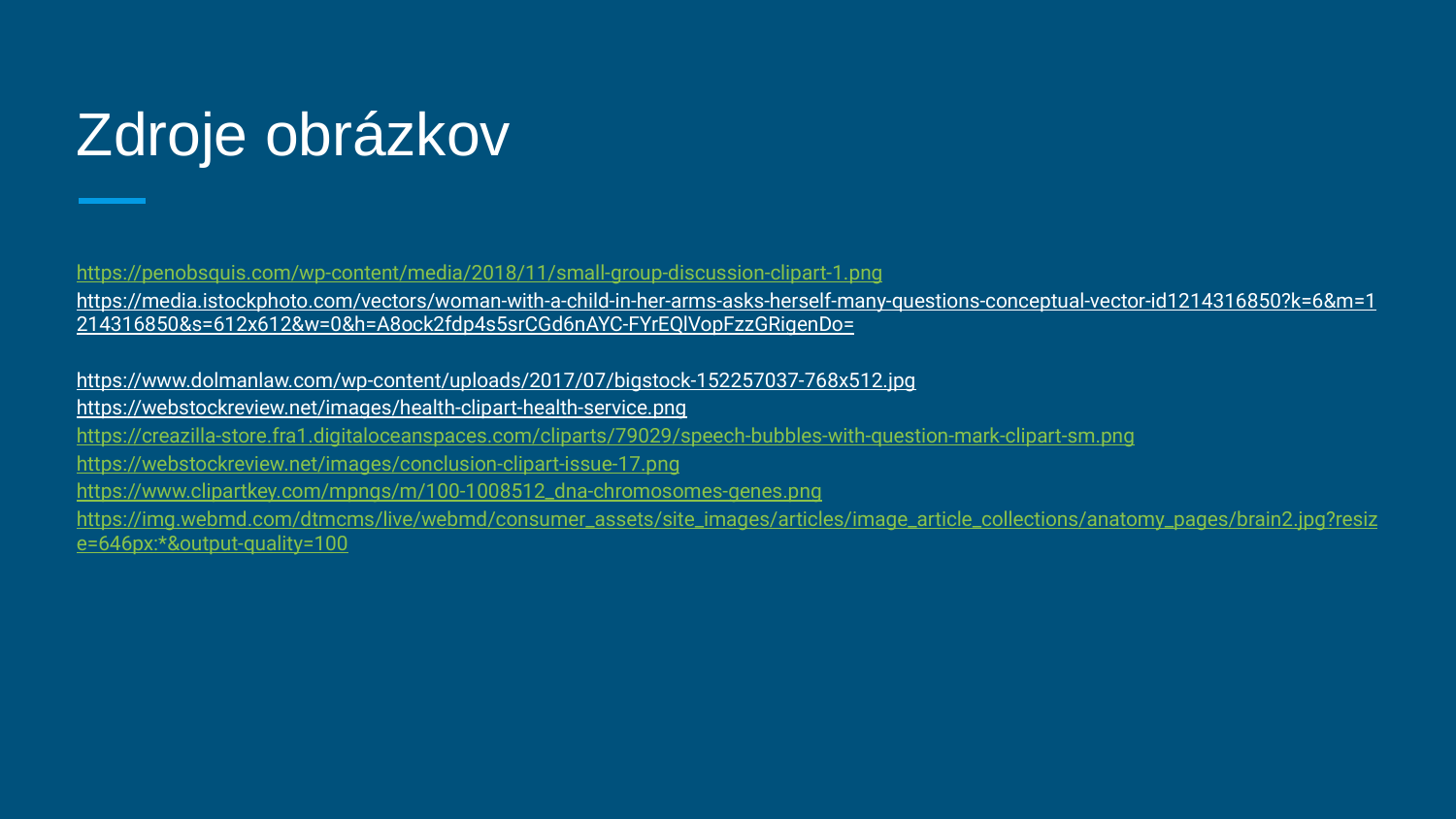

# Zdroje obrázkov
https://penobsquis.com/wp-content/media/2018/11/small-group-discussion-clipart-1.png
https://media.istockphoto.com/vectors/woman-with-a-child-in-her-arms-asks-herself-many-questions-conceptual-vector-id1214316850?k=6&m=1214316850&s=612x612&w=0&h=A8ock2fdp4s5srCGd6nAYC-FYrEQlVopFzzGRigenDo=
https://www.dolmanlaw.com/wp-content/uploads/2017/07/bigstock-152257037-768x512.jpg
https://webstockreview.net/images/health-clipart-health-service.png
https://creazilla-store.fra1.digitaloceanspaces.com/cliparts/79029/speech-bubbles-with-question-mark-clipart-sm.png
https://webstockreview.net/images/conclusion-clipart-issue-17.png
https://www.clipartkey.com/mpngs/m/100-1008512_dna-chromosomes-genes.png
https://img.webmd.com/dtmcms/live/webmd/consumer_assets/site_images/articles/image_article_collections/anatomy_pages/brain2.jpg?resize=646px:*&output-quality=100